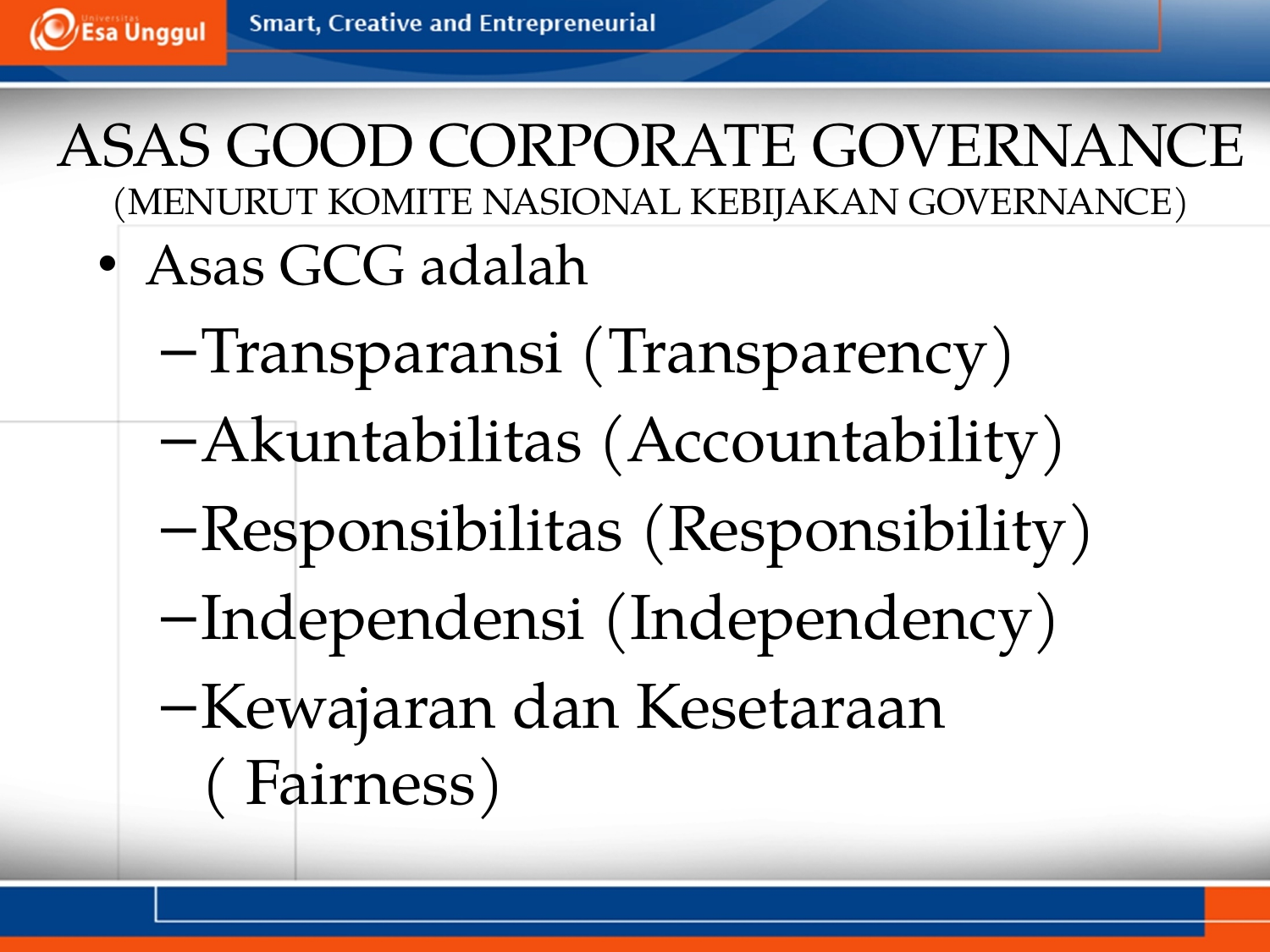

# ASAS GOOD CORPORATE GOVERNANCE (MENURUT KOMITE NASIONAL KEBIJAKAN GOVERNANCE)
Asas GCG adalah
Transparansi (Transparency)
Akuntabilitas (Accountability)
Responsibilitas (Responsibility)
Independensi (Independency)
Kewajaran dan Kesetaraan ( Fairness)